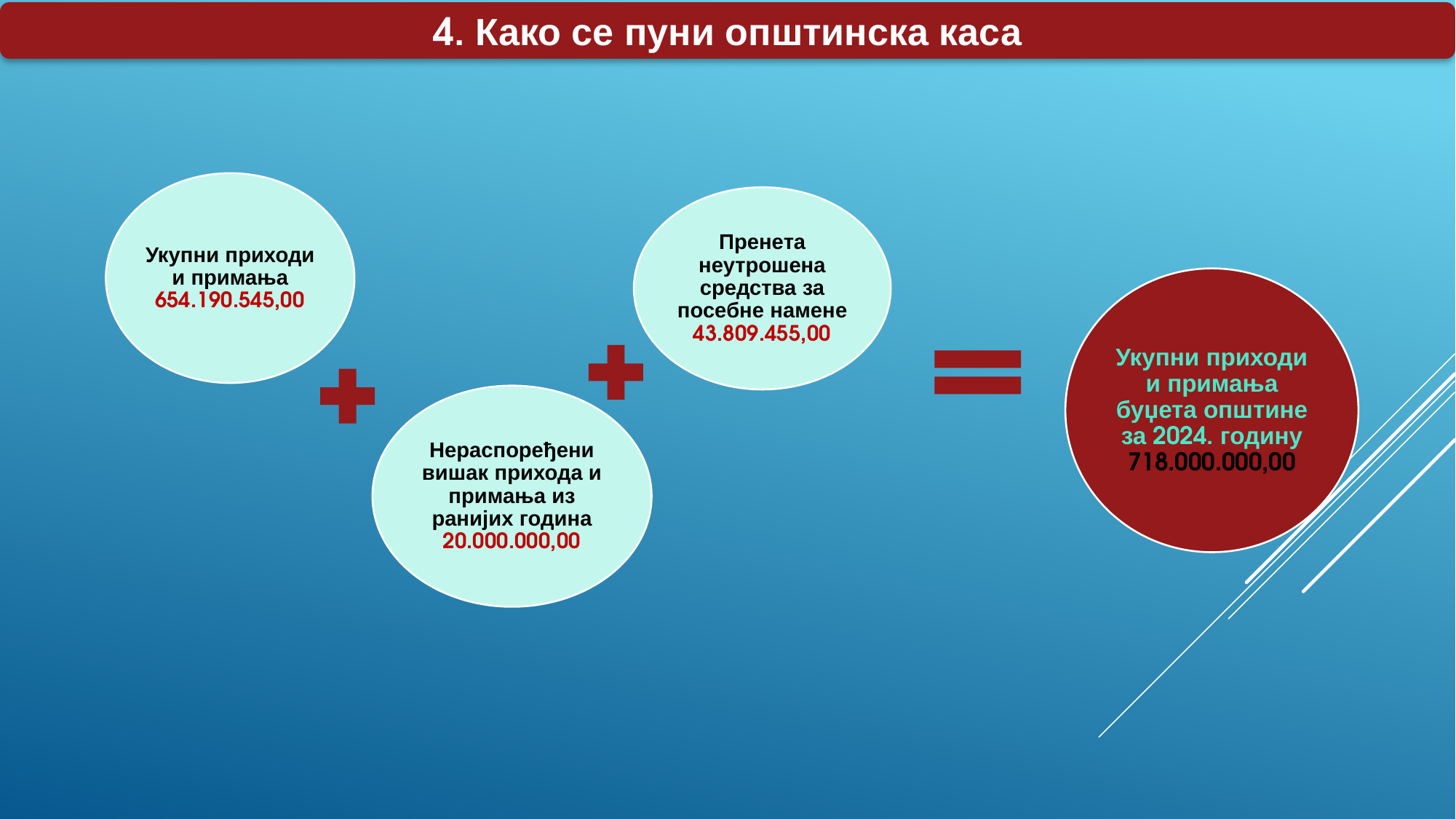

4. Како се пуни општинска каса
Укупни приходи и примања 654.190.545,00

Нераспоређени вишак прихода и примања из ранијих година 20.000.000,00

Пренета неутрошена средства за посебне намене 43.809.455,00

Укупни приходи и примања буџета општине за 2024. годину 718.000.000,00